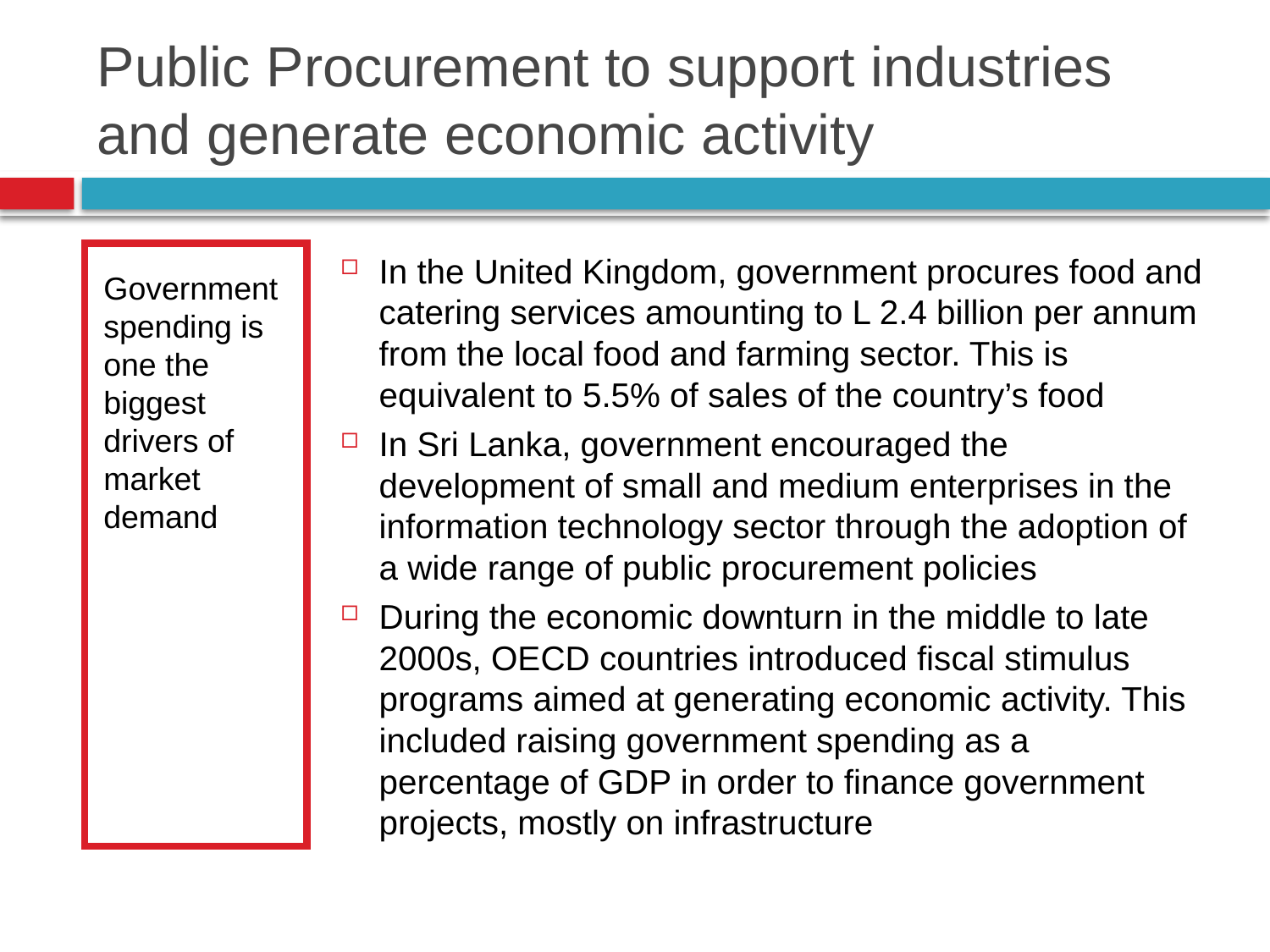

# Public Procurement to support industries and generate economic activity
Government spending is one the biggest drivers of market demand
In the United Kingdom, government procures food and catering services amounting to L 2.4 billion per annum from the local food and farming sector. This is equivalent to 5.5% of sales of the country’s food
In Sri Lanka, government encouraged the development of small and medium enterprises in the information technology sector through the adoption of a wide range of public procurement policies
During the economic downturn in the middle to late 2000s, OECD countries introduced fiscal stimulus programs aimed at generating economic activity. This included raising government spending as a percentage of GDP in order to finance government projects, mostly on infrastructure